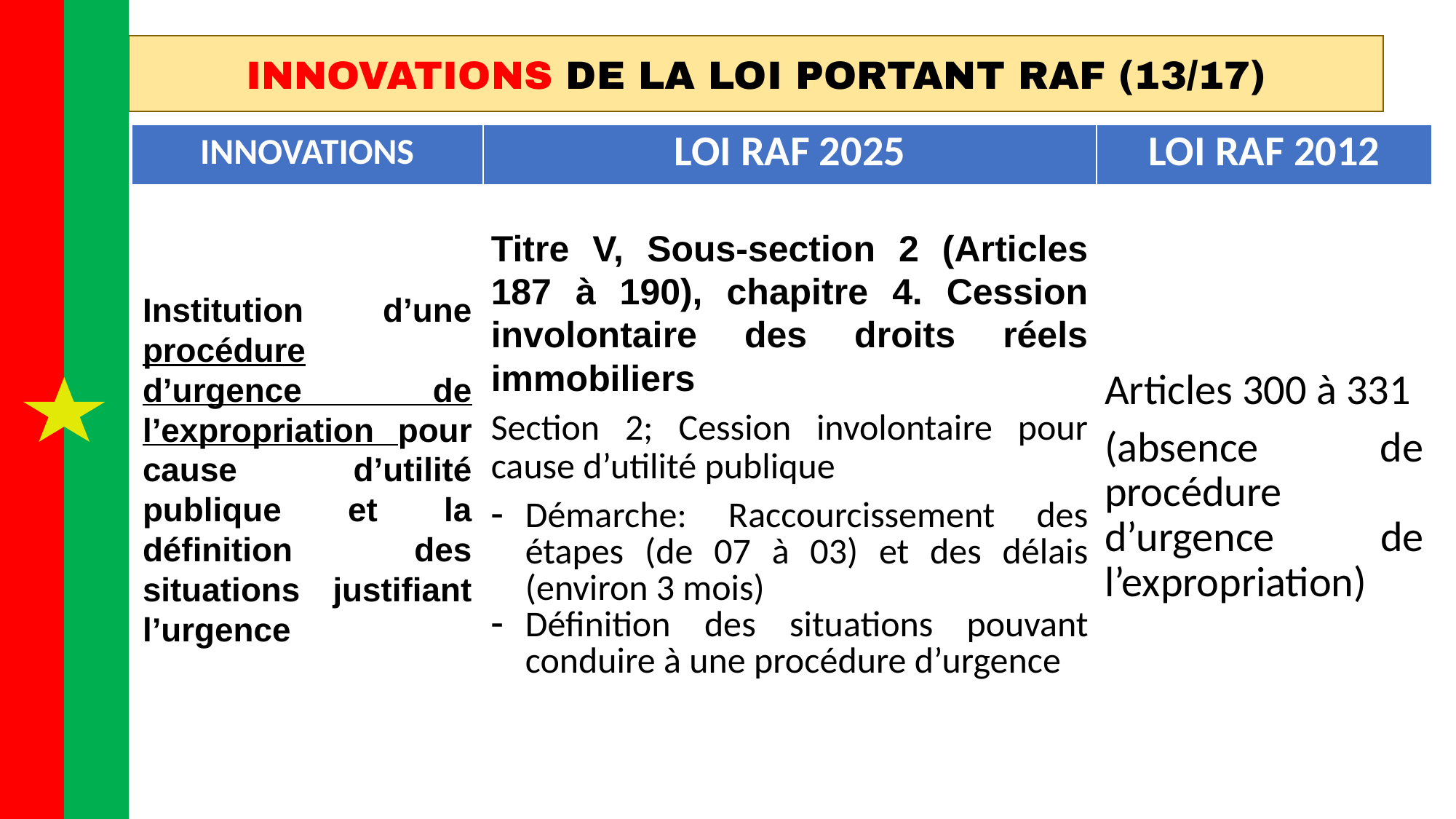

INNOVATIONS DE LA LOI PORTANT RAF (13/17)
| INNOVATIONS | LOI RAF 2025 | LOI RAF 2012 |
| --- | --- | --- |
| Institution d’une procédure d’urgence de l’expropriation pour cause d’utilité publique et la définition des situations justifiant l’urgence | Titre V, Sous-section 2 (Articles 187 à 190), chapitre 4. Cession involontaire des droits réels immobiliers Section 2; Cession involontaire pour cause d’utilité publique Démarche: Raccourcissement des étapes (de 07 à 03) et des délais (environ 3 mois) Définition des situations pouvant conduire à une procédure d’urgence | Articles 300 à 331 (absence de procédure d’urgence de l’expropriation) |
Matrice des fonctions
Phase 2
Recom-
mendations stratégiques